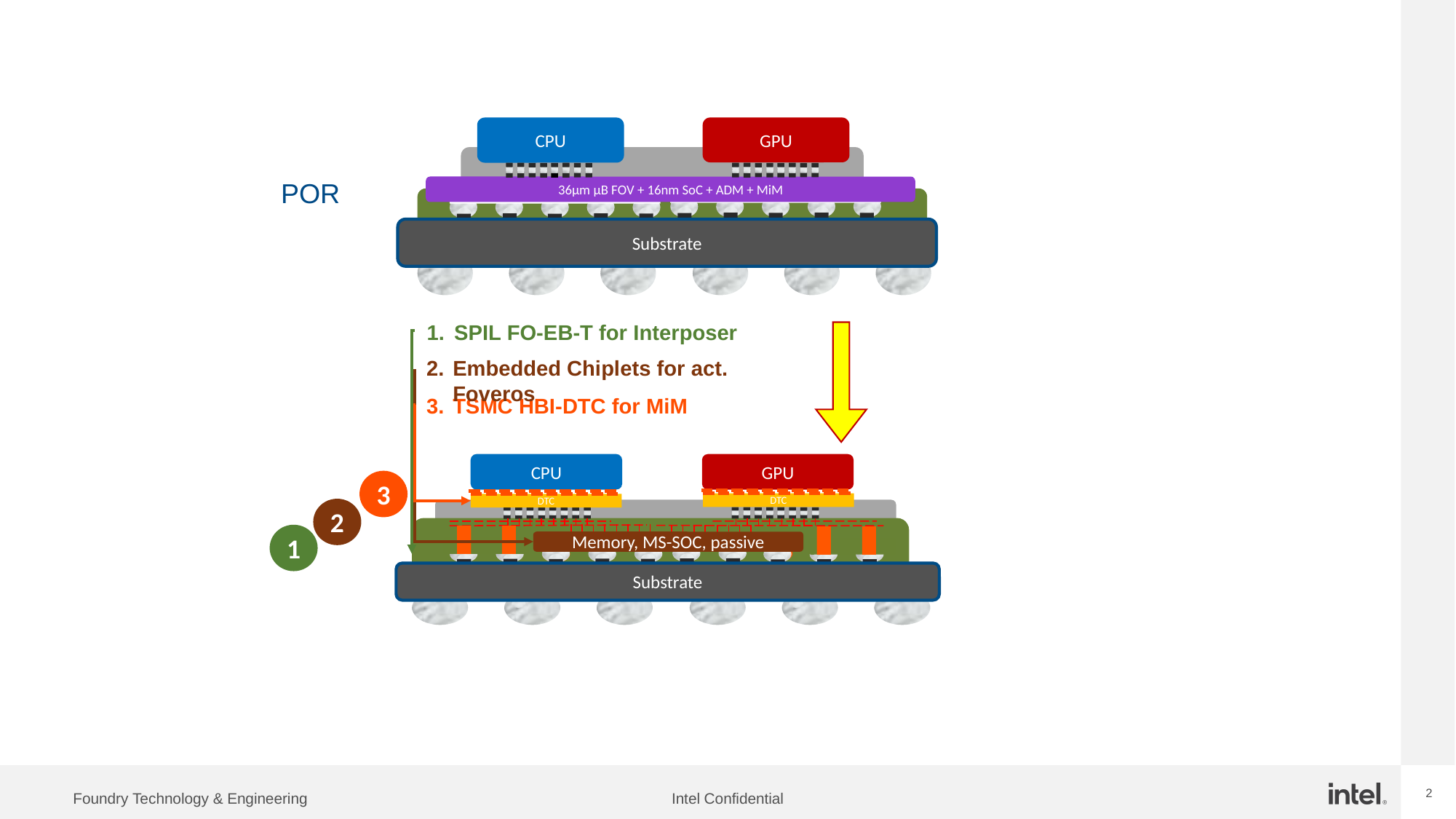

CPU
GPU

36µm µB FOV + 16nm SoC + ADM + MiM

Substrate

POR

SPIL FO-EB-T for Interposer

Embedded Chiplets for act. Foveros
TSMC HBI-DTC for MiM
GPU
CPU

Memory, MS-SOC, passive

Substrate

DTC
DTC
3
2
1